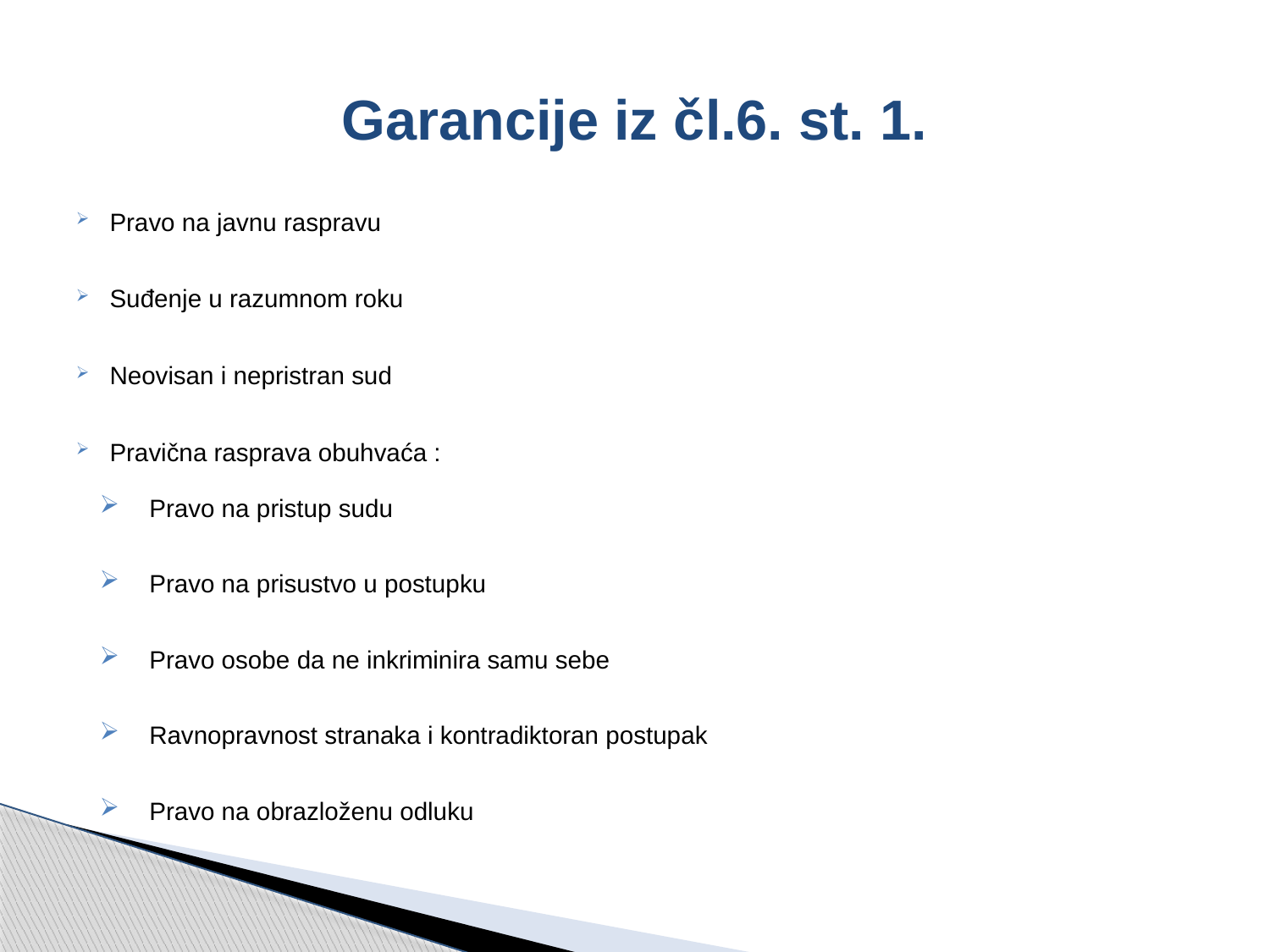

# Garancije iz čl.6. st. 1.
Pravo na javnu raspravu

Suđenje u razumnom roku

Neovisan i nepristran sud

Pravična rasprava obuhvaća :

Pravo na pristup sudu

Pravo na prisustvo u postupku

Pravo osobe da ne inkriminira samu sebe

Ravnopravnost stranaka i kontradiktoran postupak

Pravo na obrazloženu odluku